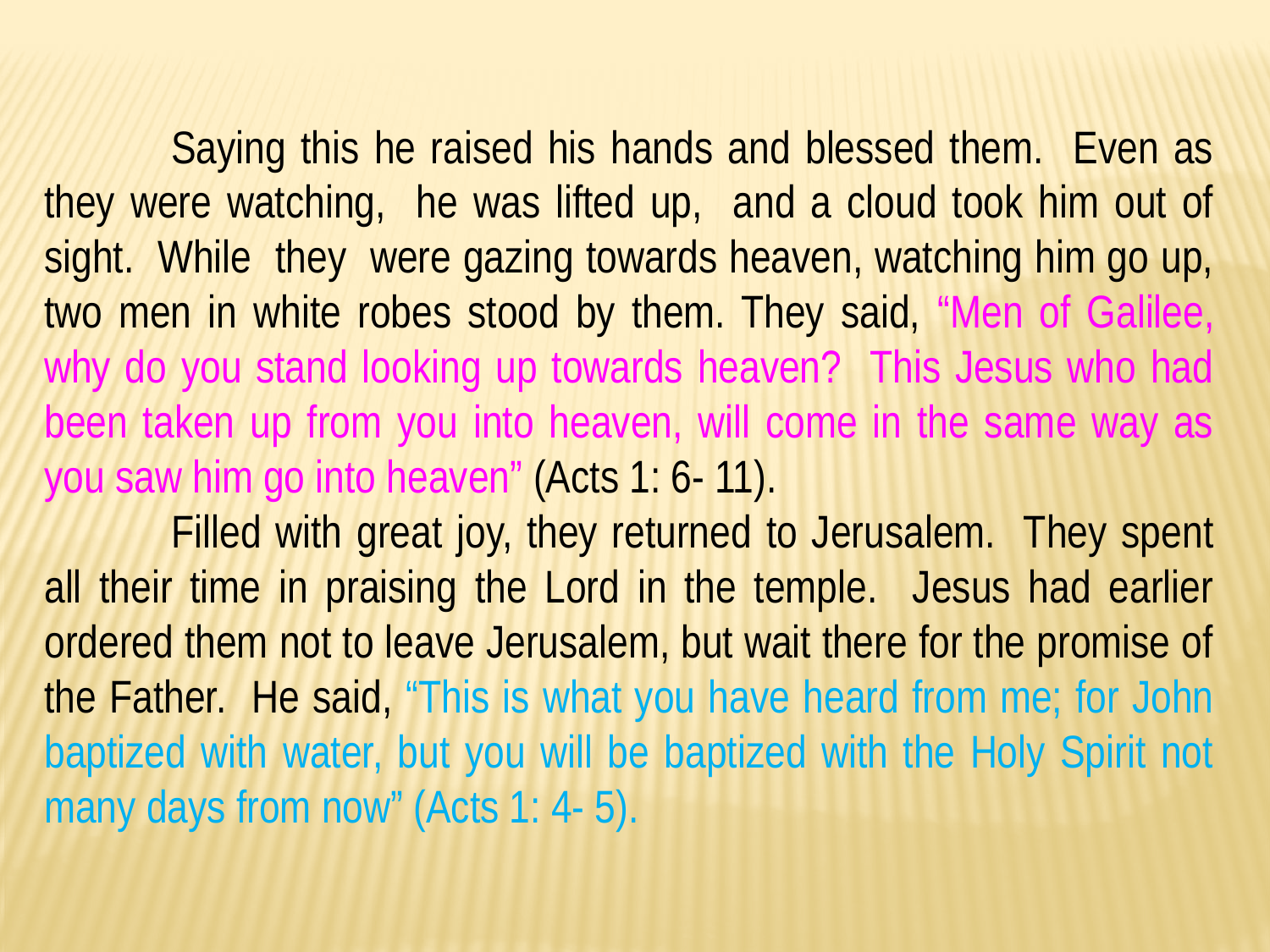

Saying this he raised his hands and blessed them.  Even as they were watching,  he was lifted up,  and a cloud took him out of sight.  While  they  were gazing towards heaven, watching him go up, two men in white robes stood by them. They said, “Men of Galilee, why do you stand looking up towards heaven?  This Jesus who had been taken up from you into heaven, will come in the same way as you saw him go into heaven” (Acts 1: 6- 11).
	Filled with great joy, they returned to Jerusalem.  They spent all their time in praising the Lord in the temple.  Jesus had earlier ordered them not to leave Jerusalem, but wait there for the promise of the Father.  He said, “This is what you have heard from me; for John baptized with water, but you will be baptized with the Holy Spirit not many days from now” (Acts 1: 4- 5).